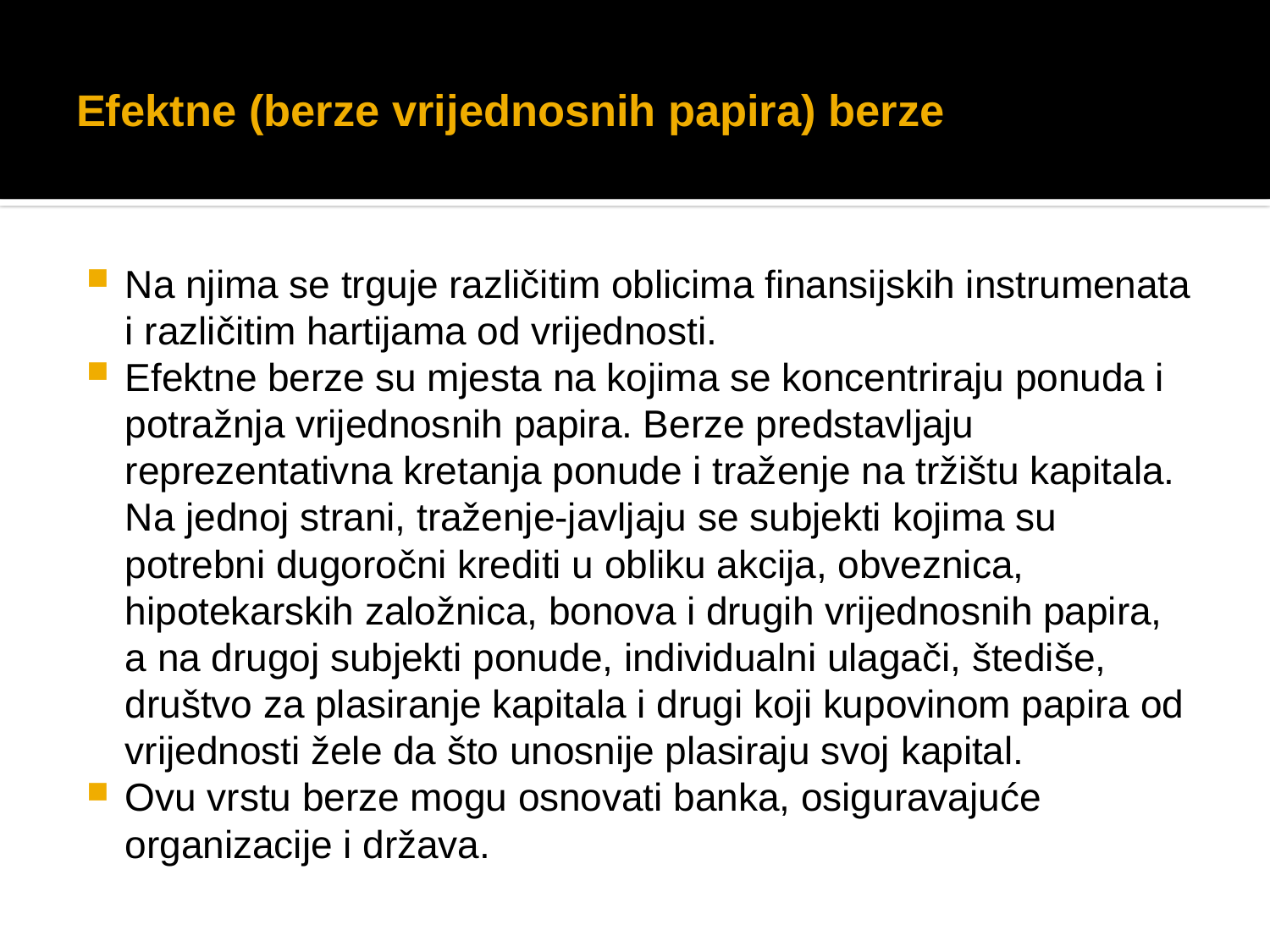

# Efektne (berze vrijednosnih papira) berze
Na njima se trguje različitim oblicima finansijskih instrumenata i različitim hartijama od vrijednosti.
Efektne berze su mjesta na kojima se koncentriraju ponuda i potražnja vrijednosnih papira. Berze predstavljaju reprezentativna kretanja ponude i traženje na tržištu kapitala. Na jednoj strani, traženje-javljaju se subjekti kojima su potrebni dugoročni krediti u obliku akcija, obveznica, hipotekarskih založnica, bonova i drugih vrijednosnih papira, a na drugoj subjekti ponude, individualni ulagači, štediše, društvo za plasiranje kapitala i drugi koji kupovinom papira od vrijednosti žele da što unosnije plasiraju svoj kapital.
Ovu vrstu berze mogu osnovati banka, osiguravajuće organizacije i država.